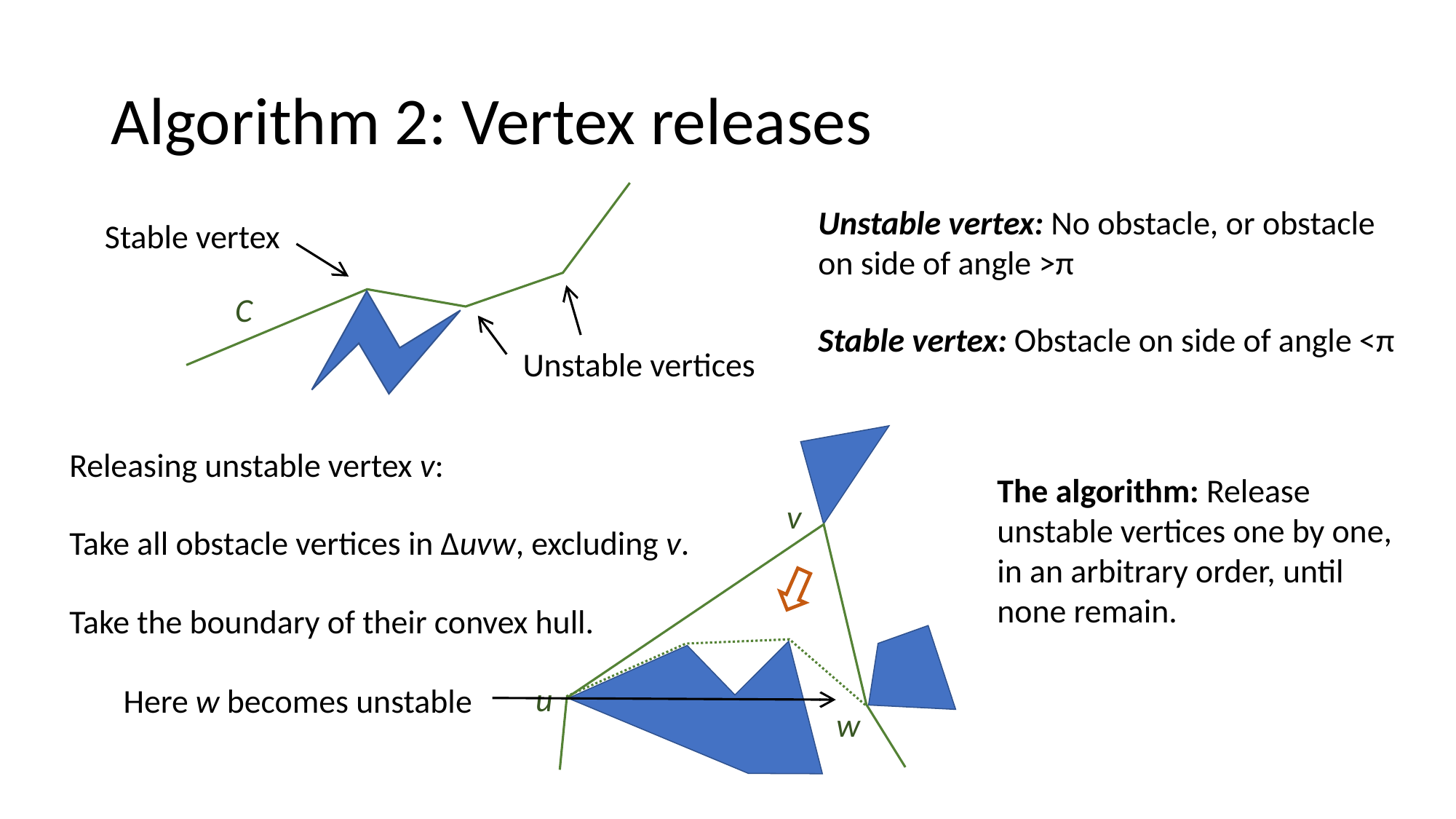

# Algorithm 2: Vertex releases

Unstable vertex: No obstacle, or obstacle on side of angle >π
Stable vertex
C
Stable vertex: Obstacle on side of angle <π
Unstable vertices

Releasing unstable vertex v:
The algorithm: Release unstable vertices one by one, in an arbitrary order, until none remain.
v
Take all obstacle vertices in Δuvw, excluding v.
Take the boundary of their convex hull.
u
Here w becomes unstable
w